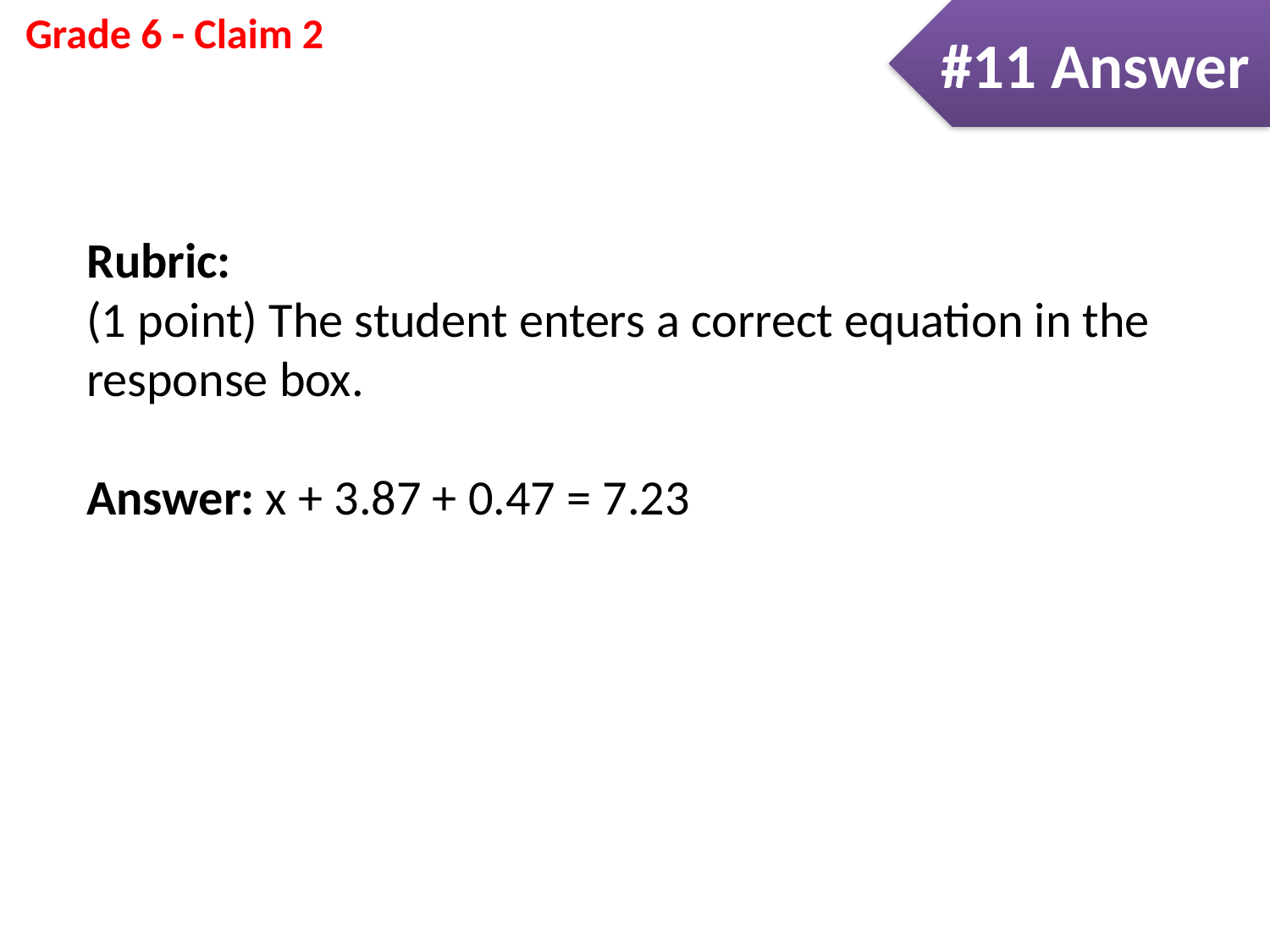

#11 Answer
Rubric:
(1 point) The student enters a correct equation in the response box.

Answer: x + 3.87 + 0.47 = 7.23